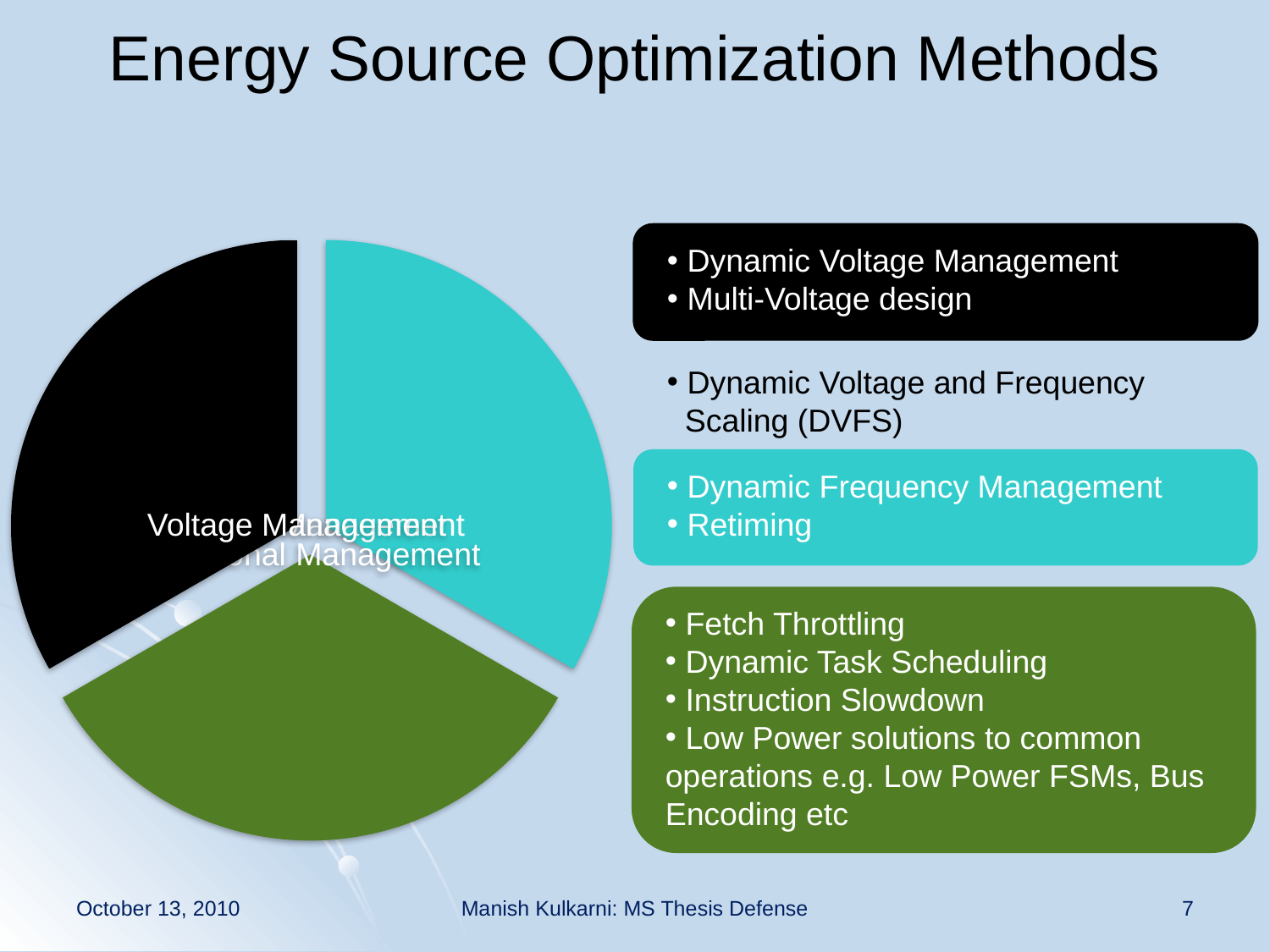

Energy Source Optimization Methods
Timing Management
Functional Management
Voltage Management

 Dynamic Voltage Management
 Multi-Voltage design
 Dynamic Voltage and Frequency
  Scaling (DVFS)

 Dynamic Frequency Management
 Retiming

 Fetch Throttling
 Dynamic Task Scheduling
 Instruction Slowdown
 Low Power solutions to common operations e.g. Low Power FSMs, Bus Encoding etc

October 13, 2010
Manish Kulkarni: MS Thesis Defense
7